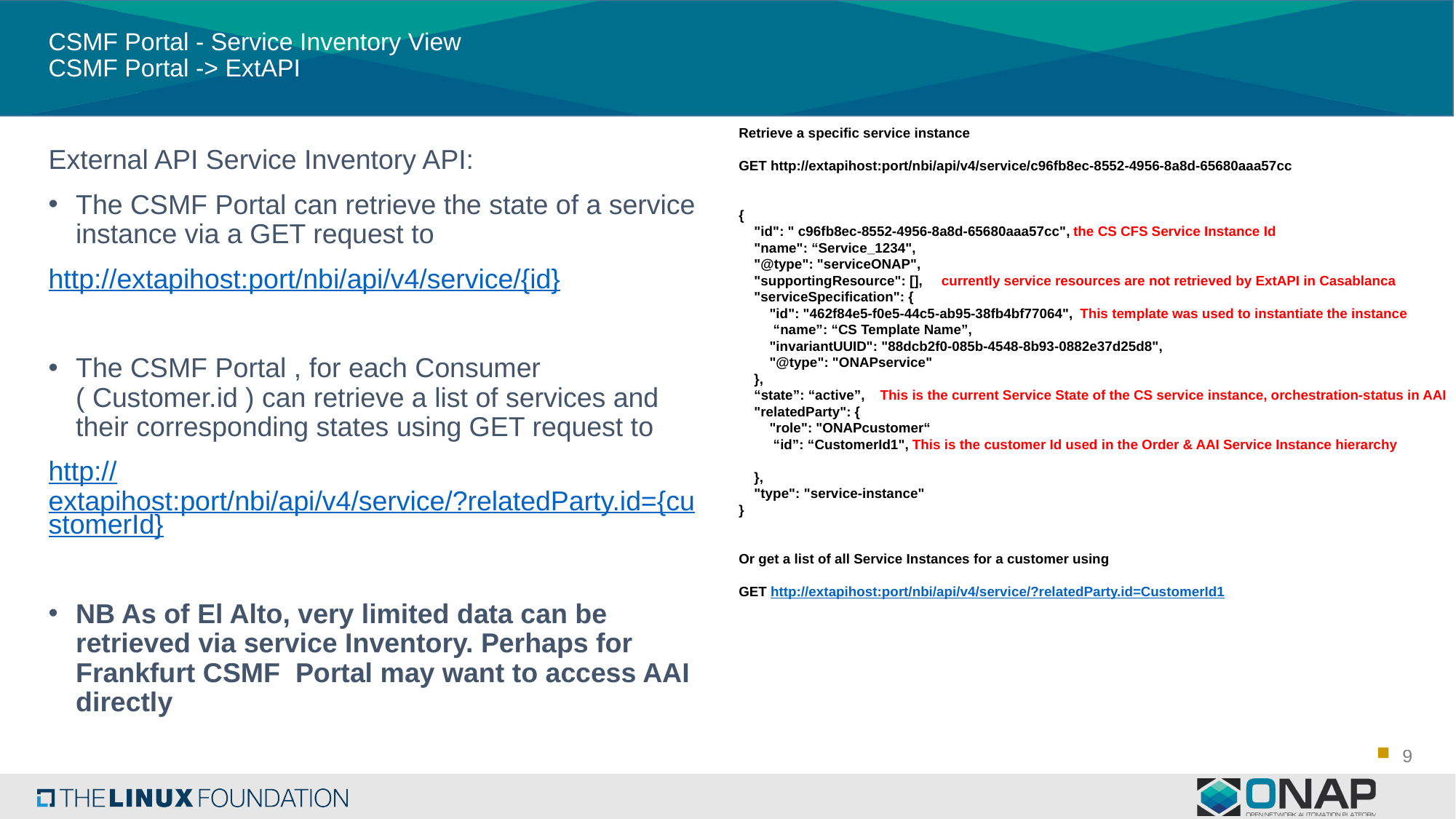

# CSMF Portal - Service Inventory View CSMF Portal -> ExtAPI
Retrieve a specific service instance

GET http://extapihost:port/nbi/api/v4/service/c96fb8ec-8552-4956-8a8d-65680aaa57cc

{
    "id": " c96fb8ec-8552-4956-8a8d-65680aaa57cc", the CS CFS Service Instance Id
    "name": “Service_1234",
    "@type": "serviceONAP",
    "supportingResource": [],     currently service resources are not retrieved by ExtAPI in Casablanca
    "serviceSpecification": {
        "id": "462f84e5-f0e5-44c5-ab95-38fb4bf77064",  This template was used to instantiate the instance
         “name”: “CS Template Name”,
        "invariantUUID": "88dcb2f0-085b-4548-8b93-0882e37d25d8",
        "@type": "ONAPservice"
    },
    “state”: “active”,    This is the current Service State of the CS service instance, orchestration-status in AAI
    "relatedParty": {
        "role": "ONAPcustomer“
         “id”: “CustomerId1", This is the customer Id used in the Order & AAI Service Instance hierarchy

    },
    "type": "service-instance"
}

Or get a list of all Service Instances for a customer using

GET http://extapihost:port/nbi/api/v4/service/?relatedParty.id=CustomerId1

External API Service Inventory API:
The CSMF Portal can retrieve the state of a service instance via a GET request to
http://extapihost:port/nbi/api/v4/service/{id}

The CSMF Portal , for each Consumer ( Customer.id ) can retrieve a list of services and their corresponding states using GET request to
http://extapihost:port/nbi/api/v4/service/?relatedParty.id={customerId}

NB As of El Alto, very limited data can be retrieved via service Inventory. Perhaps for Frankfurt CSMF  Portal may want to access AAI directly
9